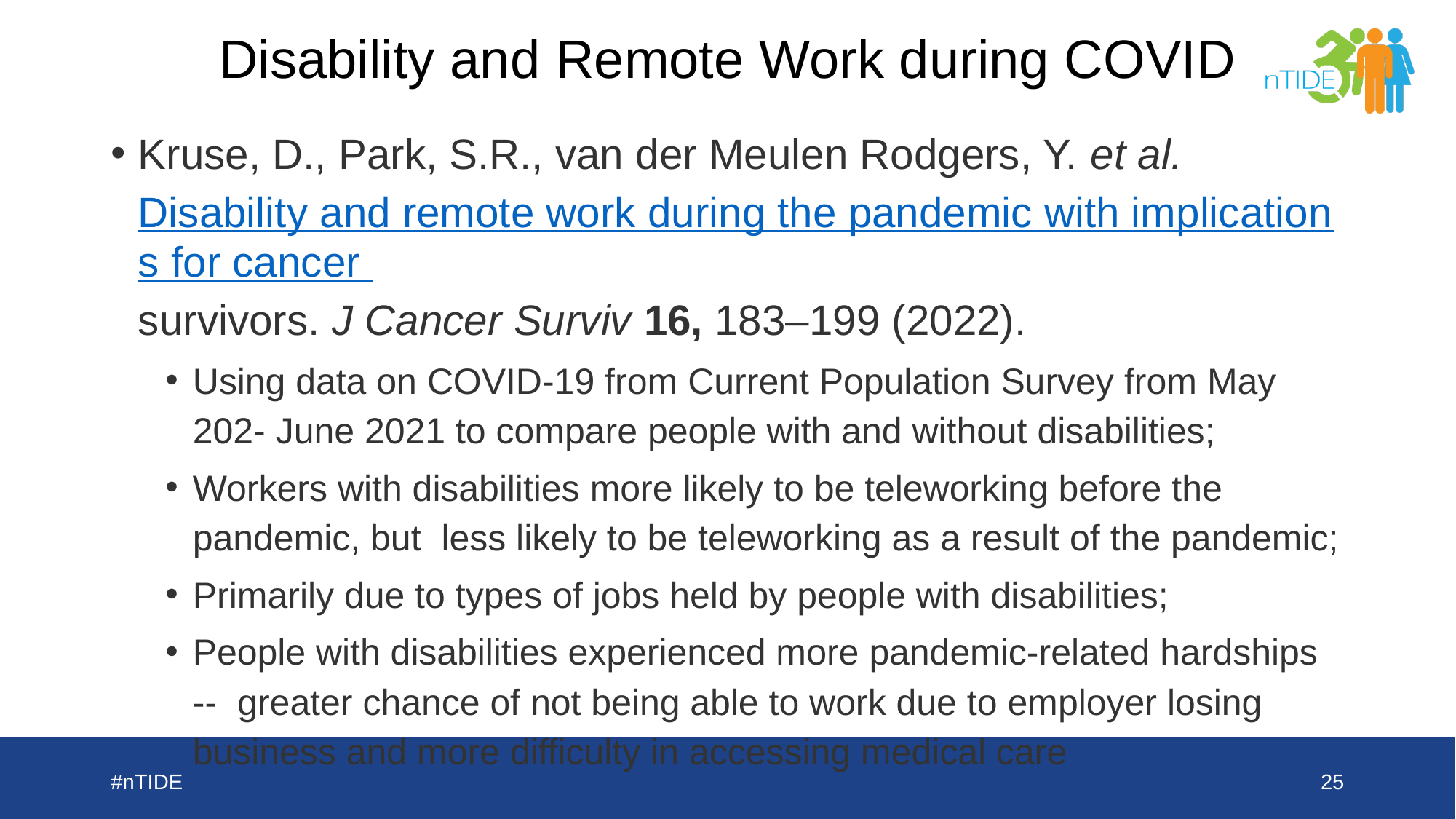

# Disability and Remote Work during COVID
Kruse, D., Park, S.R., van der Meulen Rodgers, Y. et al. Disability and remote work during the pandemic with implications for cancer survivors. J Cancer Surviv 16, 183–199 (2022).
Using data on COVID-19 from Current Population Survey from May 202- June 2021 to compare people with and without disabilities;
Workers with disabilities more likely to be teleworking before the pandemic, but  less likely to be teleworking as a result of the pandemic;
Primarily due to types of jobs held by people with disabilities;
People with disabilities experienced more pandemic-related hardships --  greater chance of not being able to work due to employer losing business and more difficulty in accessing medical care

#nTIDE
25